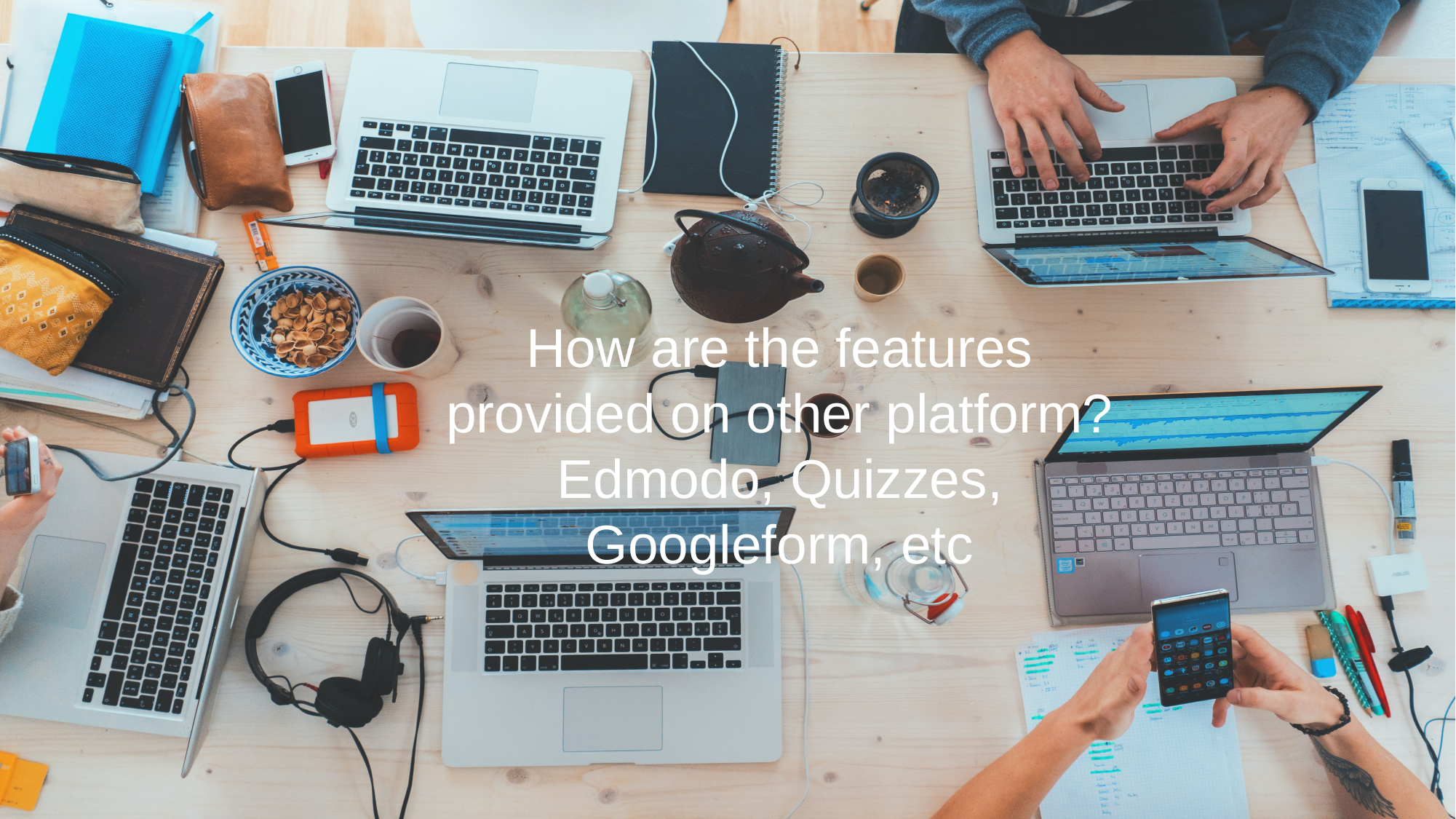

How are the features provided on other platform?
Edmodo, Quizzes, Googleform, etc